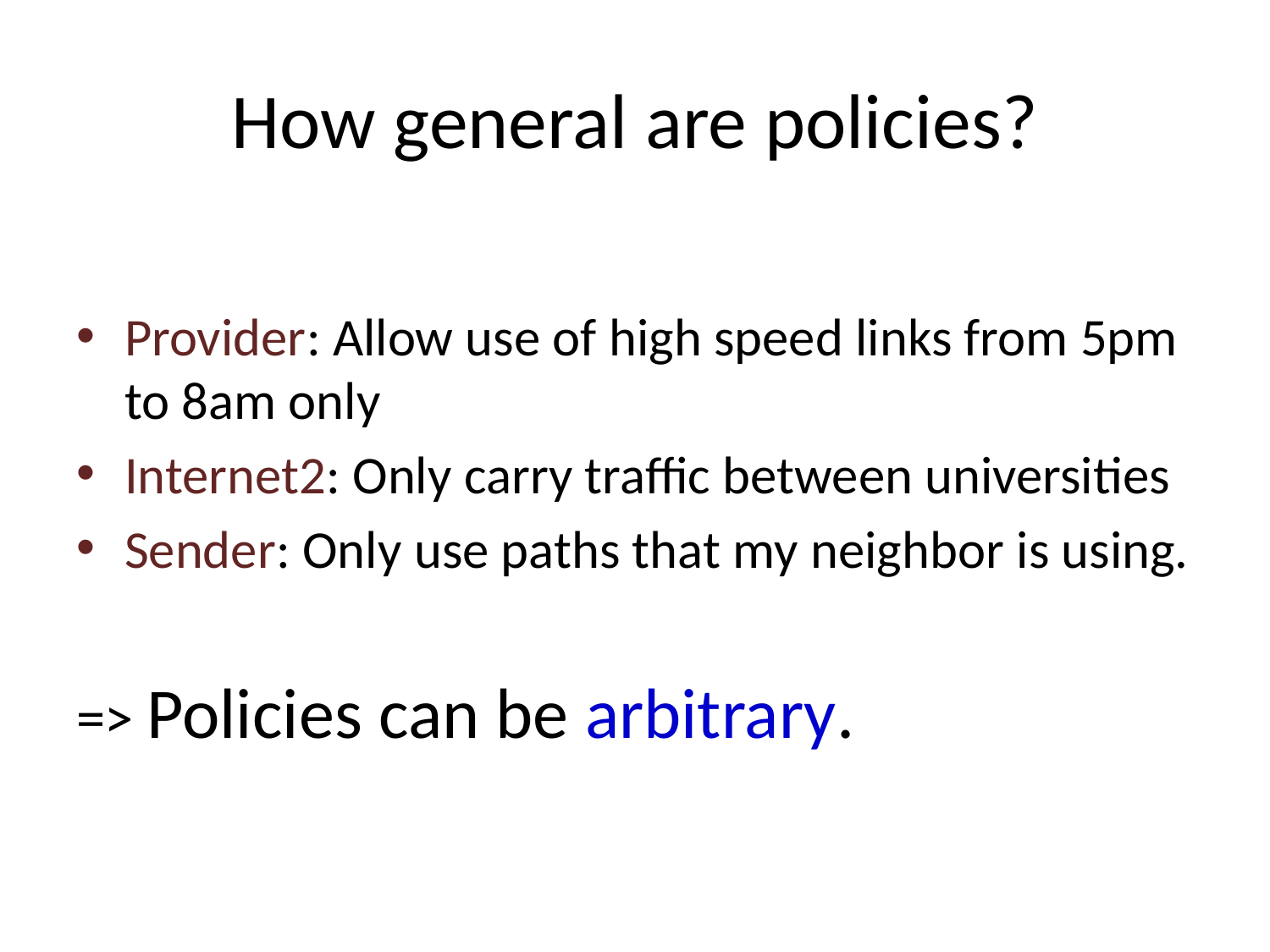

# How general are policies?

Provider: Allow use of high speed links from 5pm to 8am only
Internet2: Only carry traffic between universities
Sender: Only use paths that my neighbor is using.

=> Policies can be arbitrary.